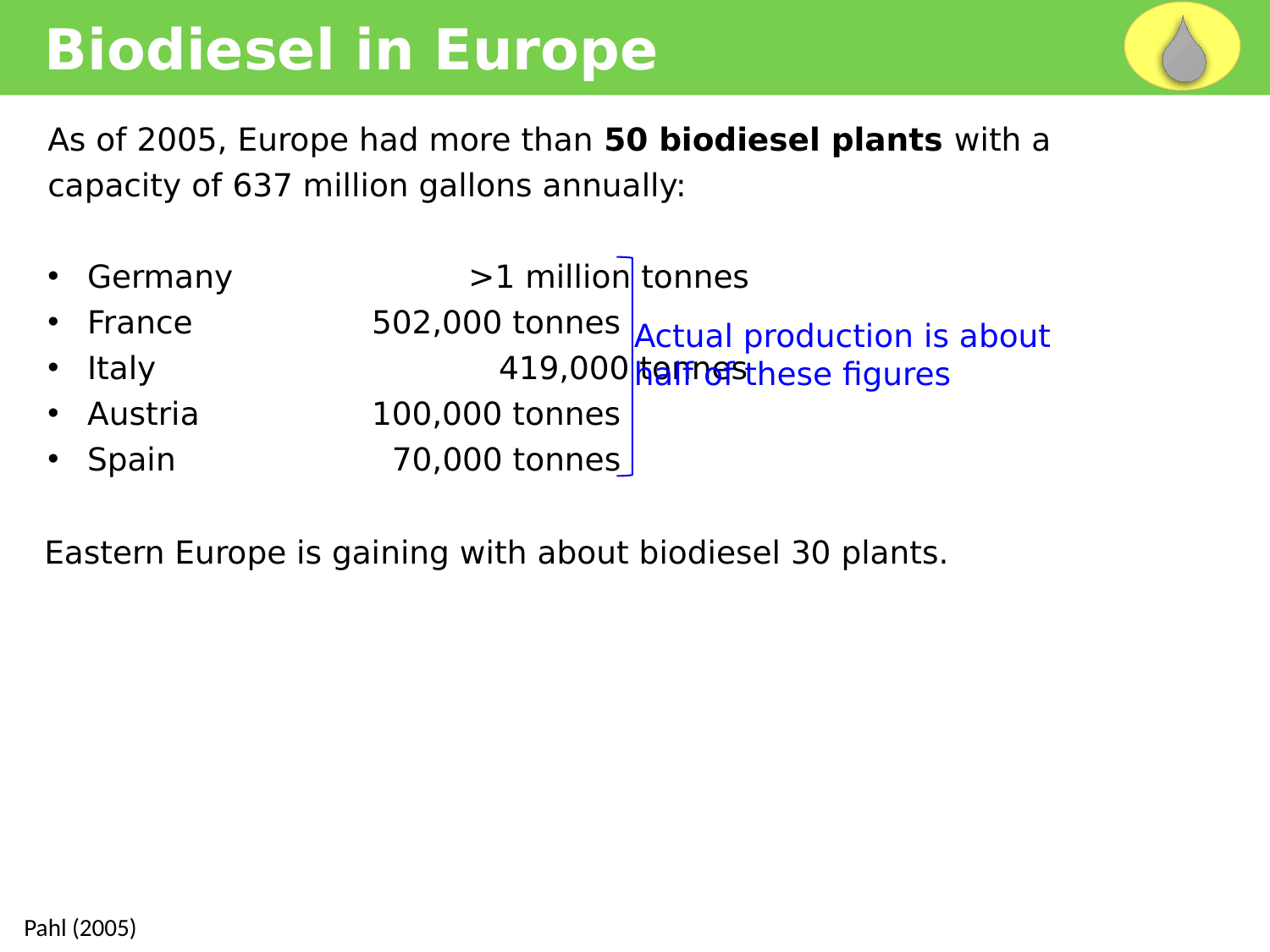

Biodiesel in Europe
As of 2005, Europe had more than 50 biodiesel plants with a capacity of 637 million gallons annually:

Germany		>1 million tonnes
France		   502,000 tonnes
Italy			   419,000 tonnes
Austria		   100,000 tonnes
Spain		     70,000 tonnes

Actual production is about half of these figures
Eastern Europe is gaining with about biodiesel 30 plants.
Pahl (2005)